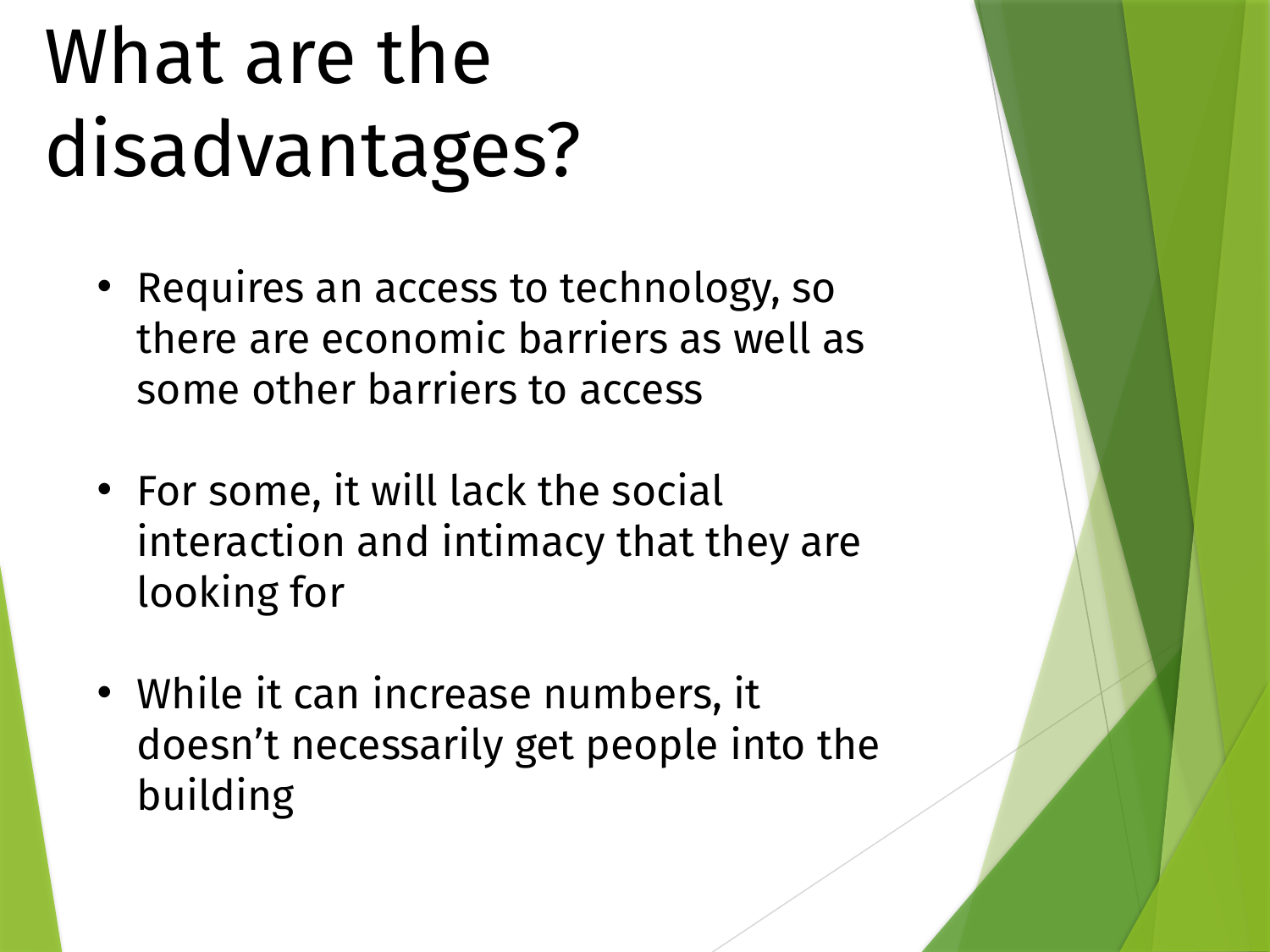

What are the disadvantages?
Requires an access to technology, so there are economic barriers as well as some other barriers to access

For some, it will lack the social interaction and intimacy that they are looking for

While it can increase numbers, it doesn’t necessarily get people into the building